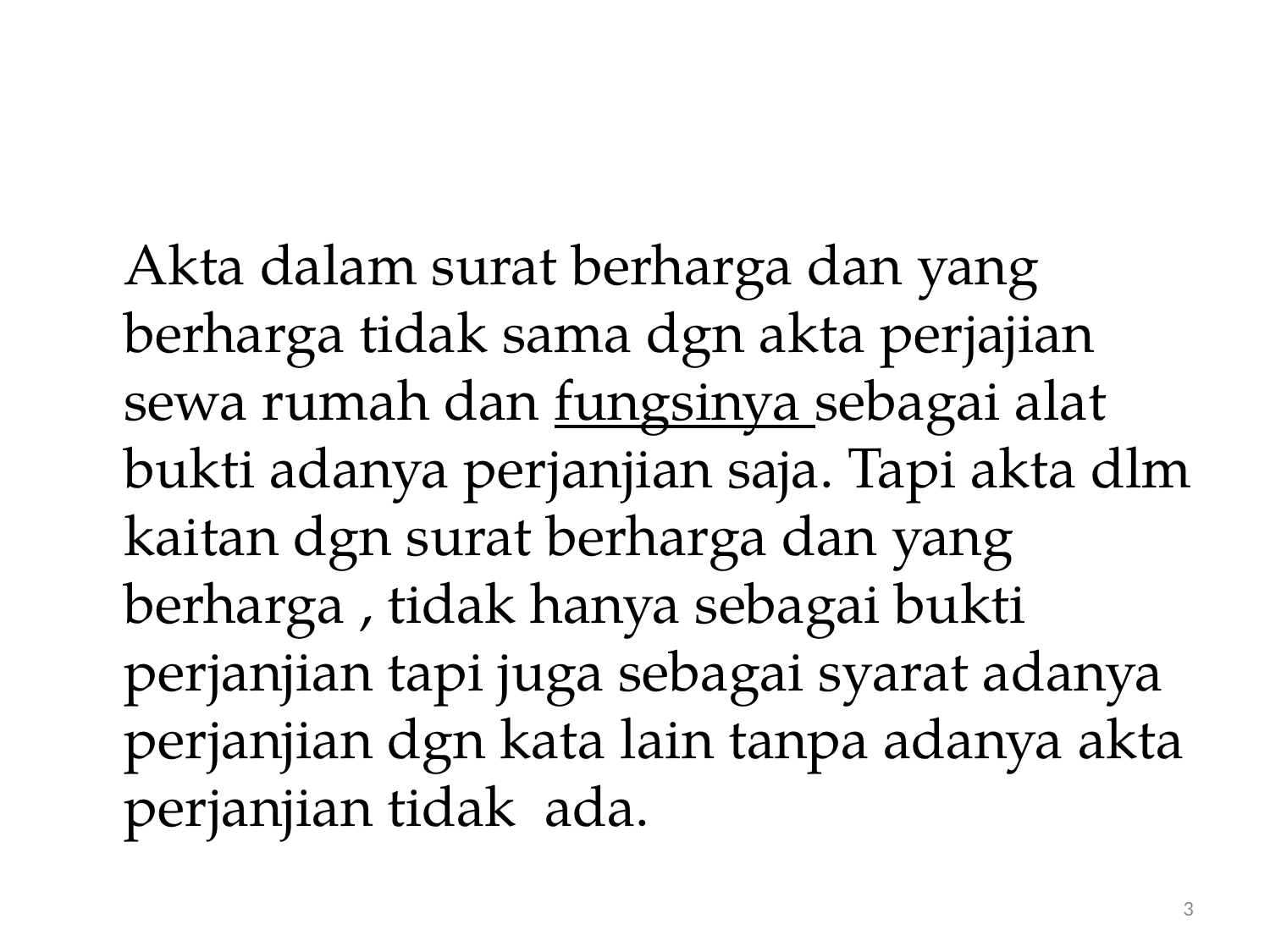

#
	Akta dalam surat berharga dan yang berharga tidak sama dgn akta perjajian sewa rumah dan fungsinya sebagai alat bukti adanya perjanjian saja. Tapi akta dlm kaitan dgn surat berharga dan yang berharga , tidak hanya sebagai bukti perjanjian tapi juga sebagai syarat adanya perjanjian dgn kata lain tanpa adanya akta perjanjian tidak  ada.
3